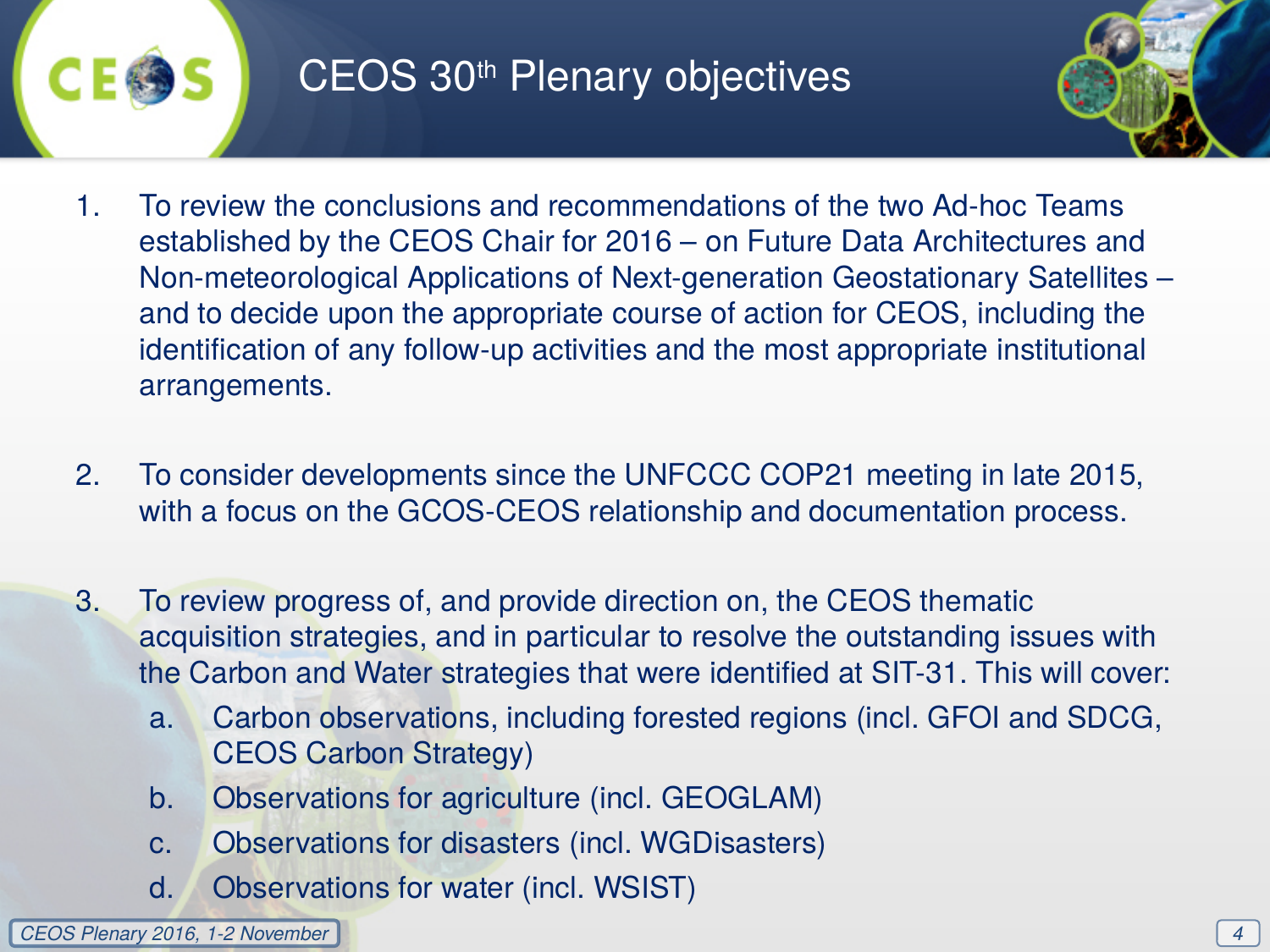

CEOS 30th Plenary objectives

To review the conclusions and recommendations of the two Ad-hoc Teams established by the CEOS Chair for 2016 – on Future Data Architectures and Non-meteorological Applications of Next-generation Geostationary Satellites – and to decide upon the appropriate course of action for CEOS, including the identification of any follow-up activities and the most appropriate institutional arrangements.

To consider developments since the UNFCCC COP21 meeting in late 2015, with a focus on the GCOS-CEOS relationship and documentation process.

To review progress of, and provide direction on, the CEOS thematic acquisition strategies, and in particular to resolve the outstanding issues with the Carbon and Water strategies that were identified at SIT-31. This will cover:
Carbon observations, including forested regions (incl. GFOI and SDCG, CEOS Carbon Strategy)
Observations for agriculture (incl. GEOGLAM)
Observations for disasters (incl. WGDisasters)
Observations for water (incl. WSIST)

4